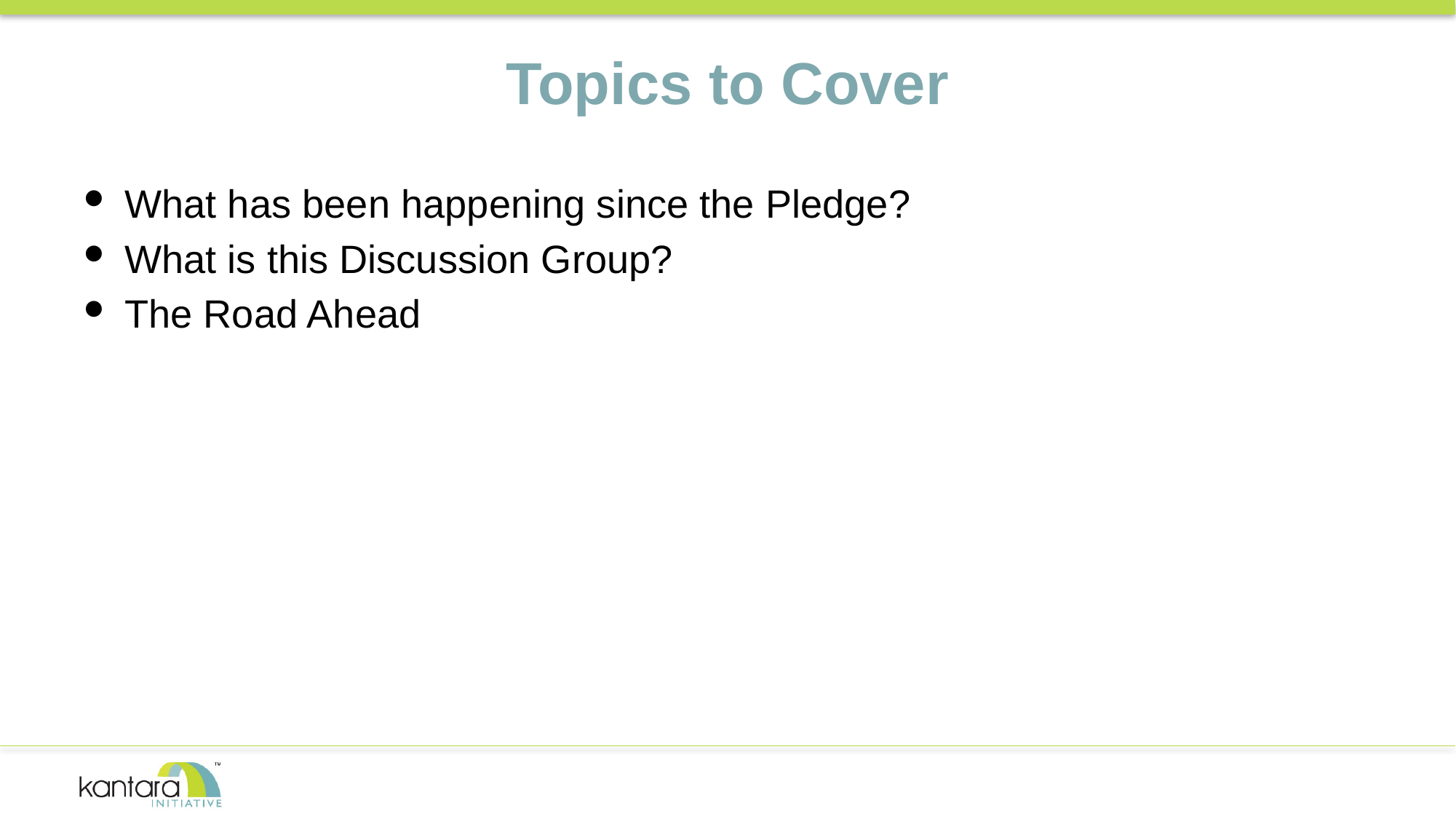

# Topics to Cover
What has been happening since the Pledge?
What is this Discussion Group?
The Road Ahead